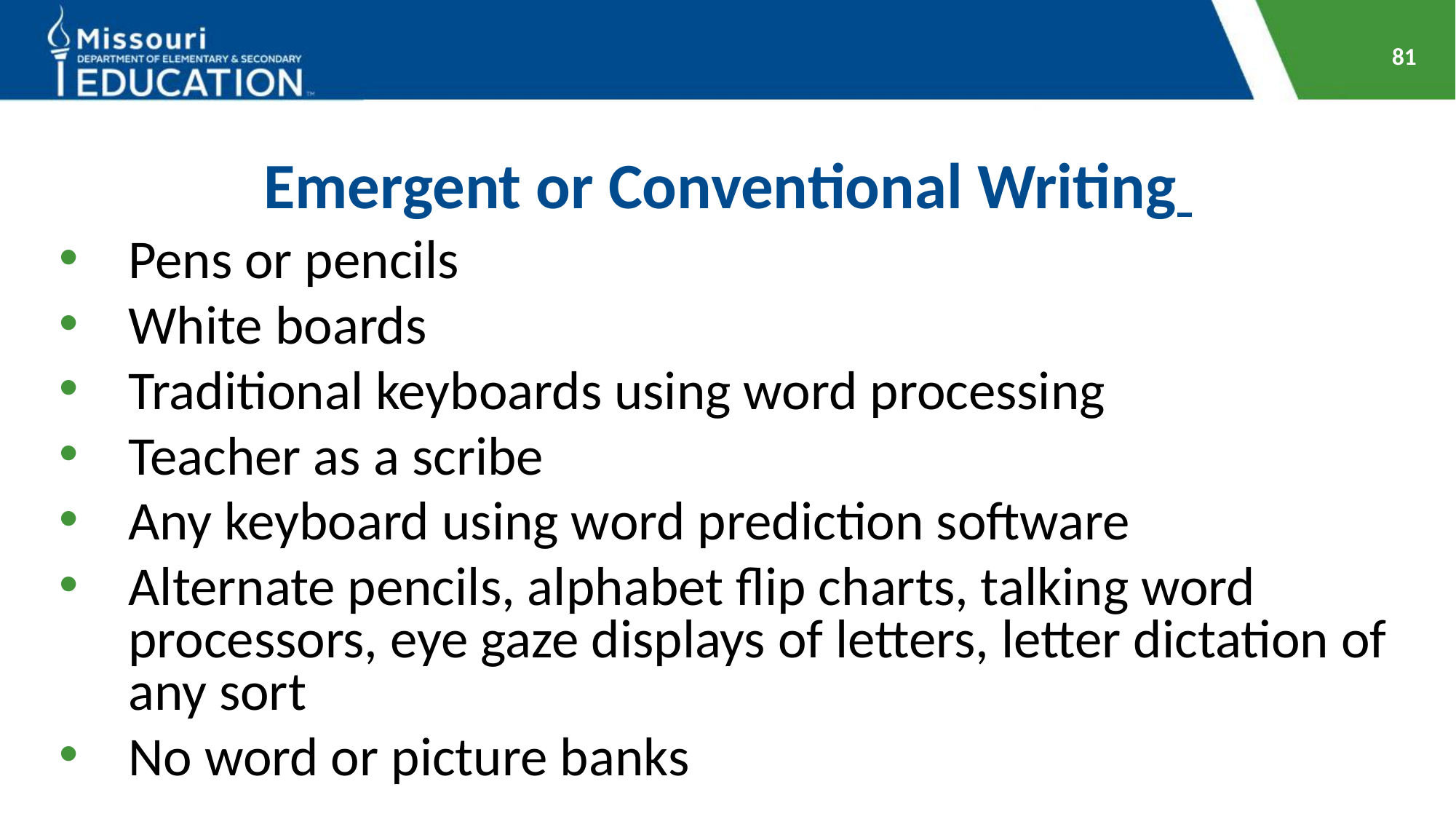

81
# Emergent or Conventional Writing
Pens or pencils
White boards
Traditional keyboards using word processing
Teacher as a scribe
Any keyboard using word prediction software
Alternate pencils, alphabet flip charts, talking word processors, eye gaze displays of letters, letter dictation of any sort
No word or picture banks